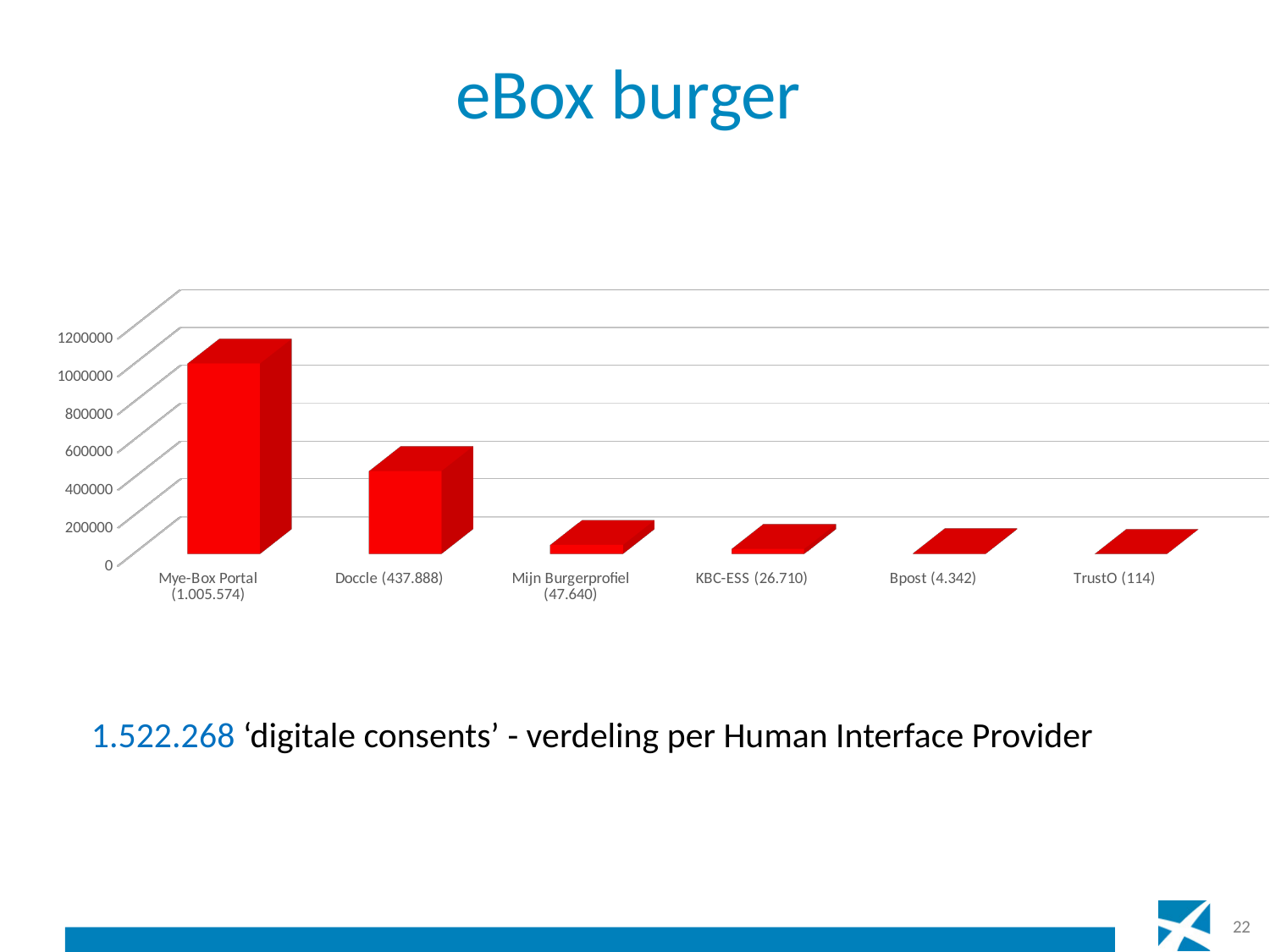

# eBox burger

[unsupported chart]

1.522.268 ‘digitale consents’ - verdeling per Human Interface Provider
22